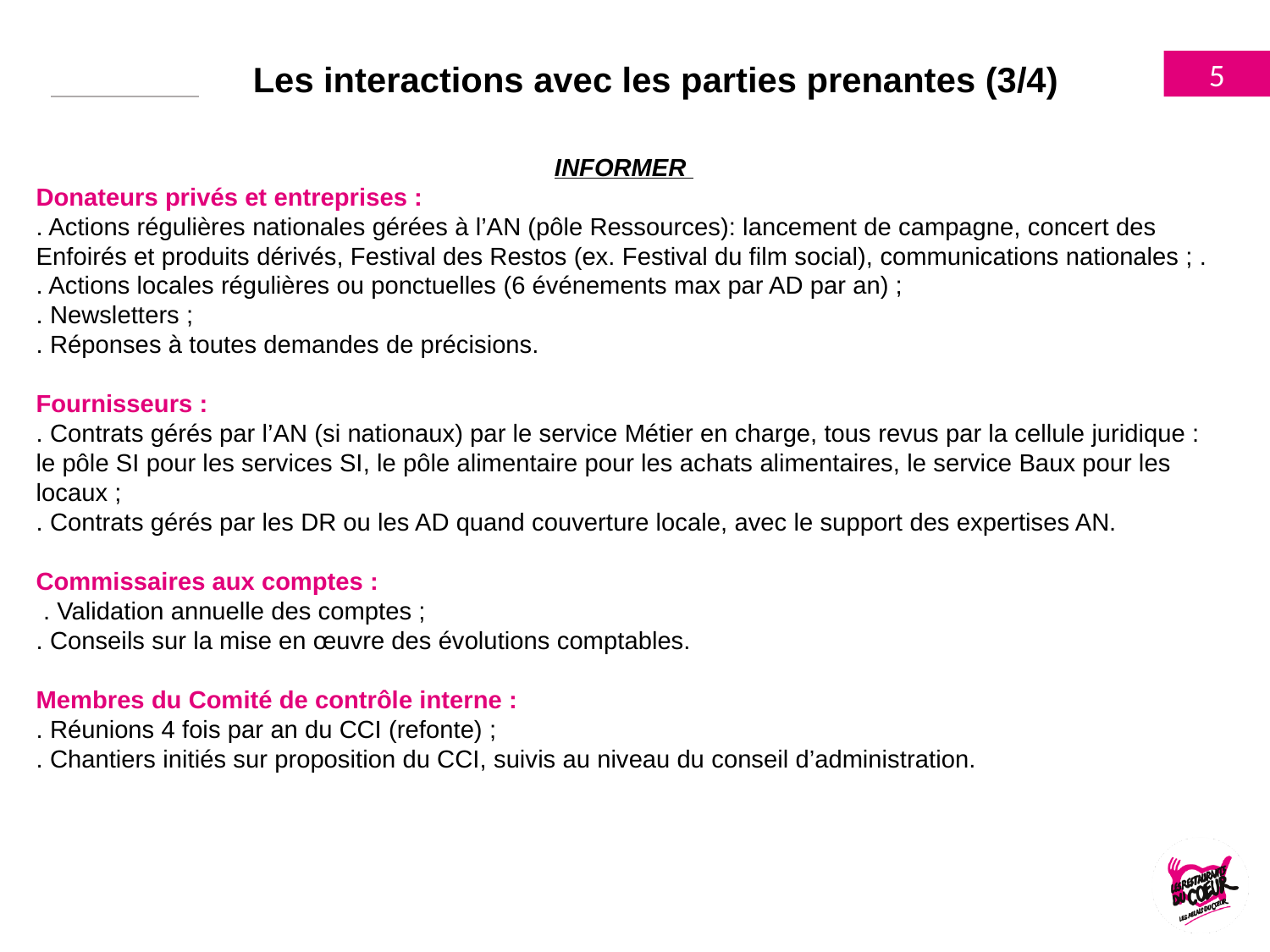

Les interactions avec les parties prenantes (3/4)
INFORMER
Donateurs privés et entreprises :
. Actions régulières nationales gérées à l’AN (pôle Ressources): lancement de campagne, concert des Enfoirés et produits dérivés, Festival des Restos (ex. Festival du film social), communications nationales ; . . Actions locales régulières ou ponctuelles (6 événements max par AD par an) ;
. Newsletters ;
. Réponses à toutes demandes de précisions.

Fournisseurs :
. Contrats gérés par l’AN (si nationaux) par le service Métier en charge, tous revus par la cellule juridique : le pôle SI pour les services SI, le pôle alimentaire pour les achats alimentaires, le service Baux pour les locaux ;
. Contrats gérés par les DR ou les AD quand couverture locale, avec le support des expertises AN.

Commissaires aux comptes :
 . Validation annuelle des comptes ;
. Conseils sur la mise en œuvre des évolutions comptables.

Membres du Comité de contrôle interne :
. Réunions 4 fois par an du CCI (refonte) ;
. Chantiers initiés sur proposition du CCI, suivis au niveau du conseil d’administration.